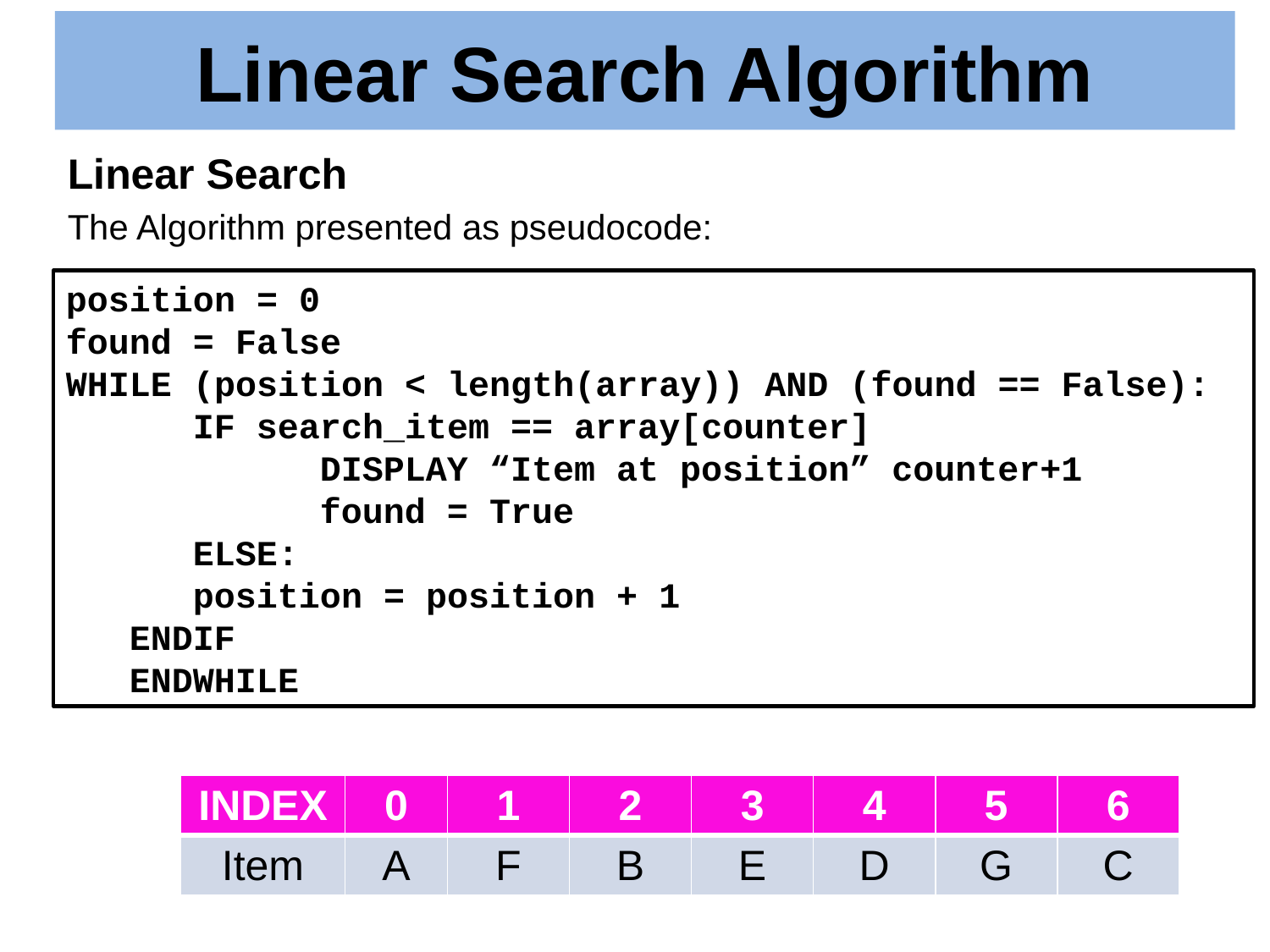

# Linear Search Algorithm
Linear Search
The Algorithm presented as pseudocode:
position = 0
found = False
WHILE (position < length(array)) AND (found == False):
	IF search_item == array[counter]
		DISPLAY “Item at position” counter+1
		found = True
	ELSE:
position = position + 1
ENDIF
ENDWHILE
| INDEX | 0 | 1 | 2 | 3 | 4 | 5 | 6 |
| --- | --- | --- | --- | --- | --- | --- | --- |
| Item | A | F | B | E | D | G | C |